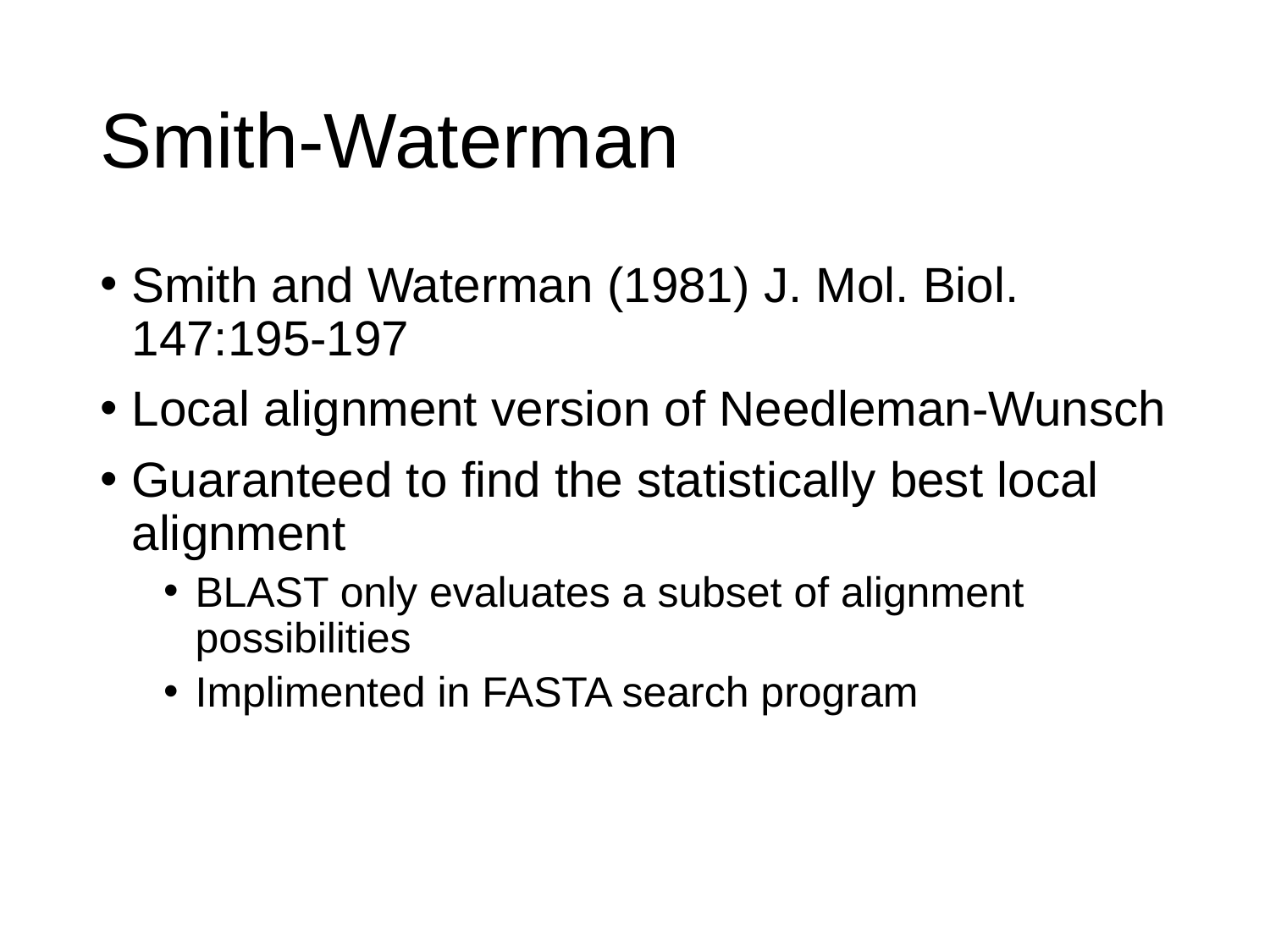

# Smith-Waterman
Smith and Waterman (1981) J. Mol. Biol. 147:195-197
Local alignment version of Needleman-Wunsch
Guaranteed to find the statistically best local alignment
BLAST only evaluates a subset of alignment possibilities
Implimented in FASTA search program